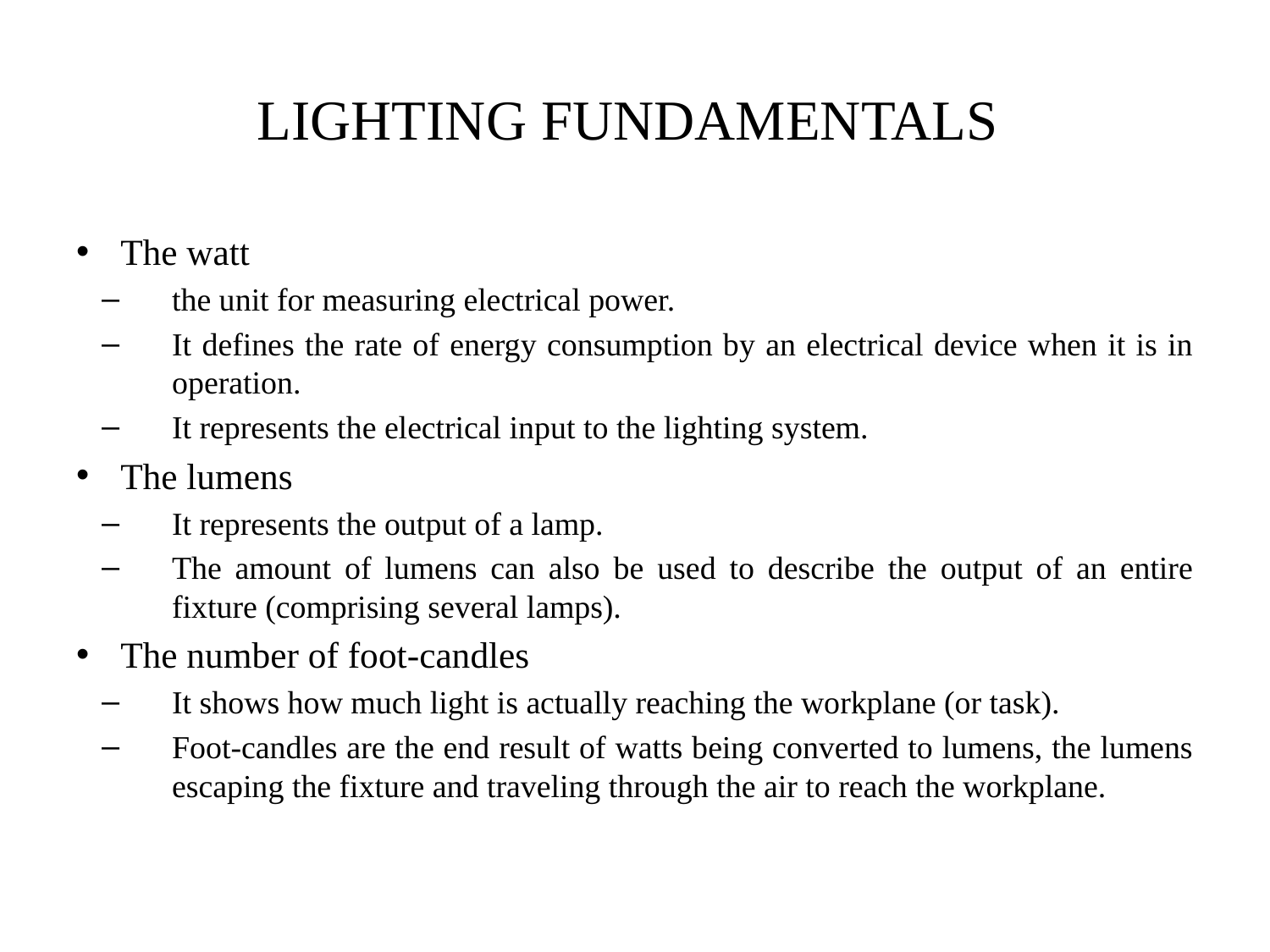

# LIGHTING FUNDAMENTALS
The watt
the unit for measuring electrical power.
It defines the rate of energy consumption by an electrical device when it is in operation.
It represents the electrical input to the lighting system.
The lumens
It represents the output of a lamp.
The amount of lumens can also be used to describe the output of an entire fixture (comprising several lamps).
The number of foot-candles
It shows how much light is actually reaching the workplane (or task).
Foot-candles are the end result of watts being converted to lumens, the lumens escaping the fixture and traveling through the air to reach the workplane.